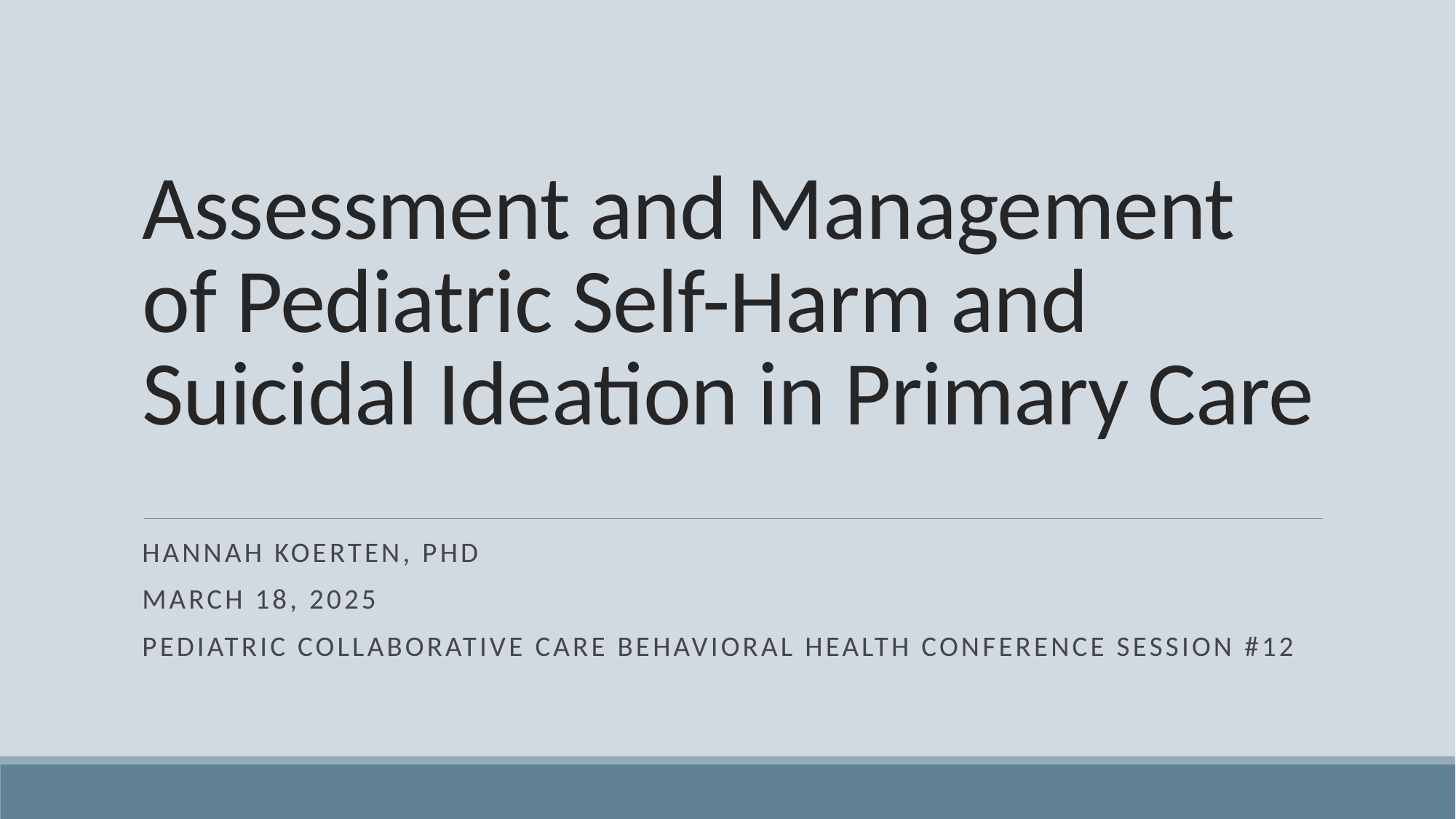

# Assessment and Management of Pediatric Self-Harm and Suicidal Ideation in Primary Care
Hannah Koerten, PhD
March 18, 2025
Pediatric Collaborative Care Behavioral Health Conference Session #12